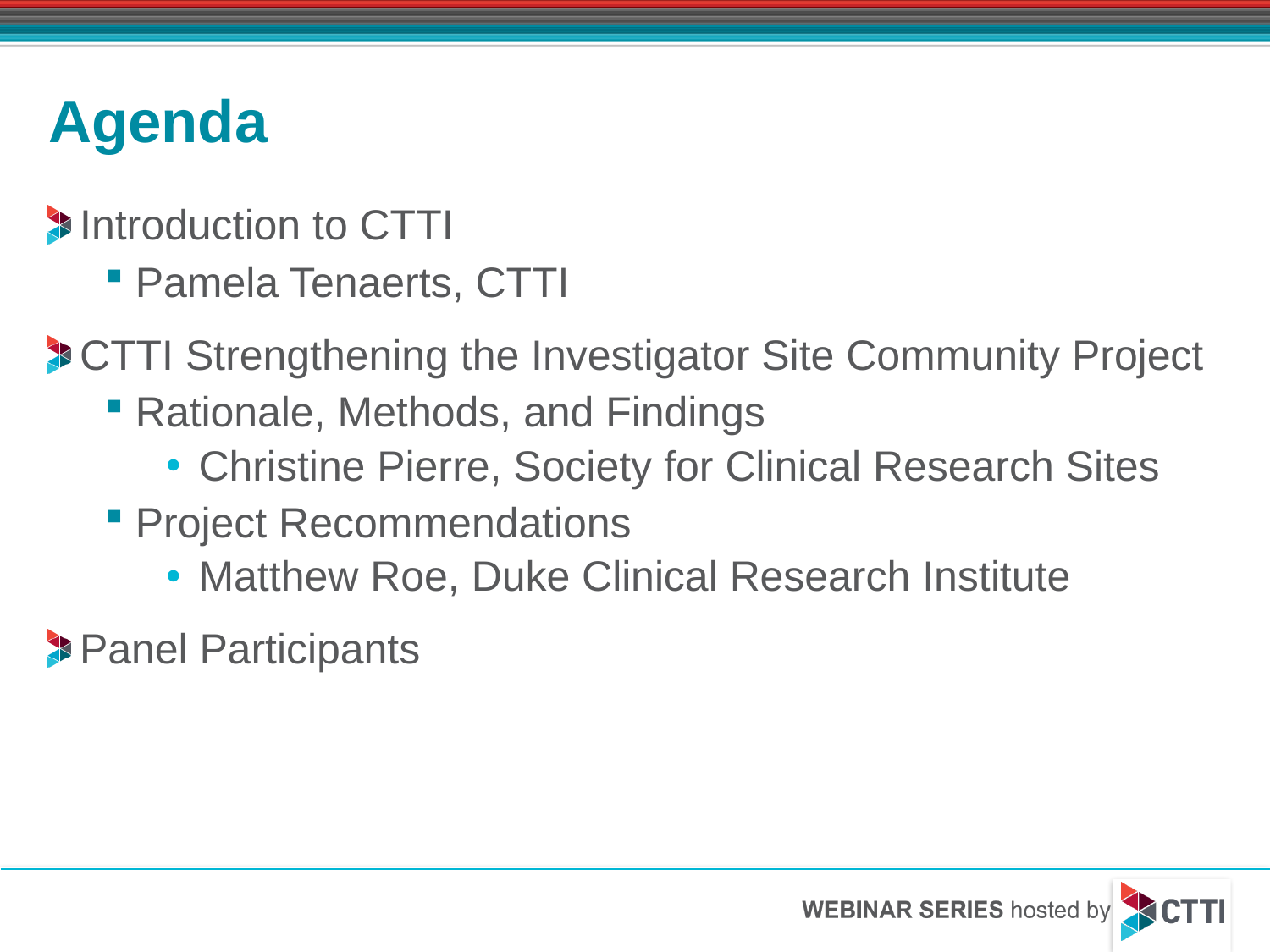

# Agenda
Introduction to CTTI
Pamela Tenaerts, CTTI
CTTI Strengthening the Investigator Site Community Project
Rationale, Methods, and Findings
Christine Pierre, Society for Clinical Research Sites
Project Recommendations
Matthew Roe, Duke Clinical Research Institute
Panel Participants